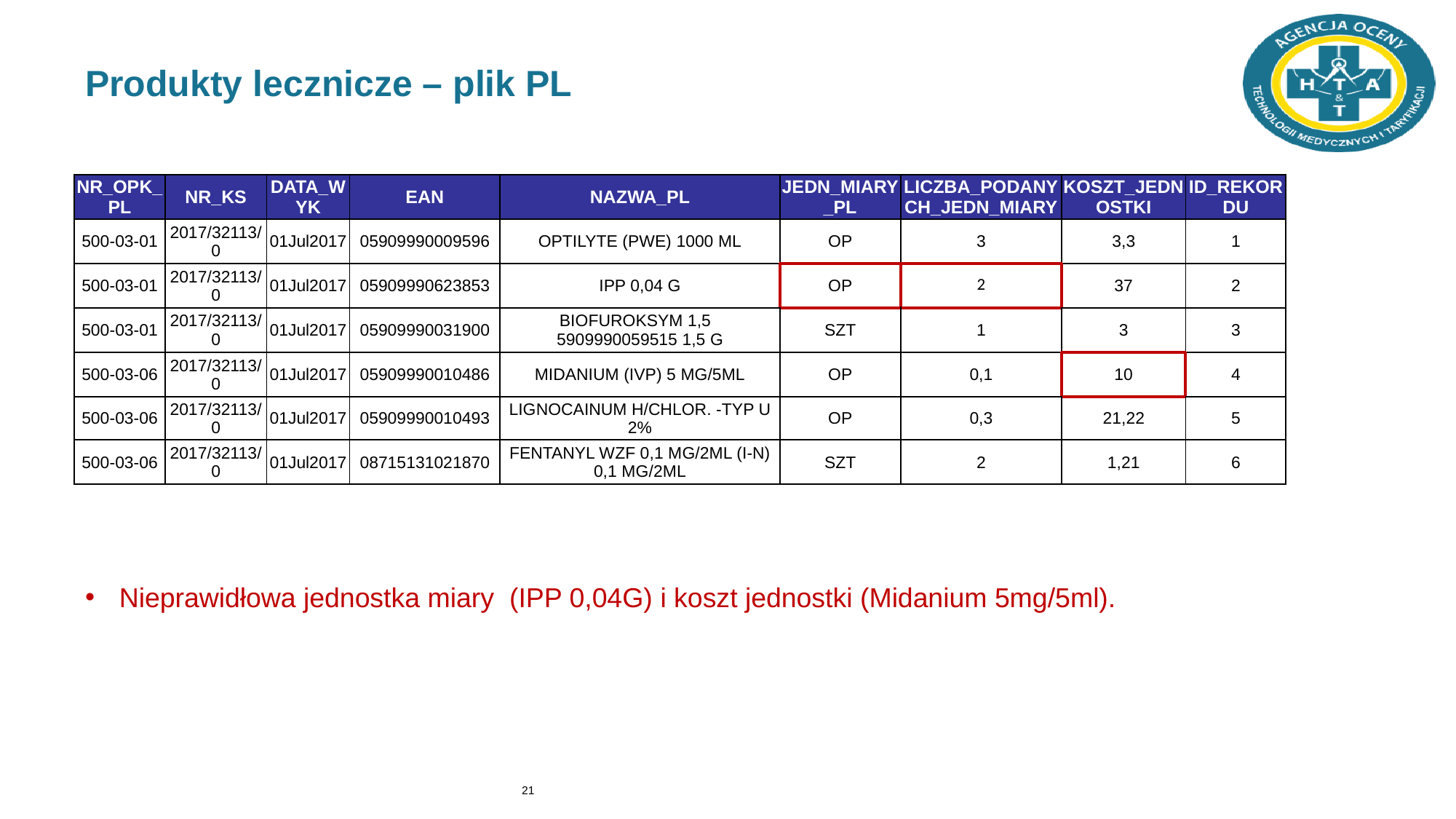

# Produkty lecznicze – plik PL
| NR\_OPK\_PL | NR\_KS | DATA\_WYK | EAN | NAZWA\_PL | JEDN\_MIARY\_PL | LICZBA\_PODANYCH\_JEDN\_MIARY | KOSZT\_JEDNOSTKI | ID\_REKORDU |
| --- | --- | --- | --- | --- | --- | --- | --- | --- |
| 500-03-01 | 2017/32113/0 | 01Jul2017 | 05909990009596 | OPTILYTE (PWE) 1000 ML | OP | 3 | 3,3 | 1 |
| 500-03-01 | 2017/32113/0 | 01Jul2017 | 05909990623853 | IPP 0,04 G | OP | 2 | 37 | 2 |
| 500-03-01 | 2017/32113/0 | 01Jul2017 | 05909990031900 | BIOFUROKSYM 1,5 5909990059515 1,5 G | SZT | 1 | 3 | 3 |
| 500-03-06 | 2017/32113/0 | 01Jul2017 | 05909990010486 | MIDANIUM (IVP) 5 MG/5ML | OP | 0,1 | 10 | 4 |
| 500-03-06 | 2017/32113/0 | 01Jul2017 | 05909990010493 | LIGNOCAINUM H/CHLOR. -TYP U 2% | OP | 0,3 | 21,22 | 5 |
| 500-03-06 | 2017/32113/0 | 01Jul2017 | 08715131021870 | FENTANYL WZF 0,1 MG/2ML (I-N) 0,1 MG/2ML | SZT | 2 | 1,21 | 6 |
Nieprawidłowa jednostka miary  (IPP 0,04G) i koszt jednostki (Midanium 5mg/5ml).